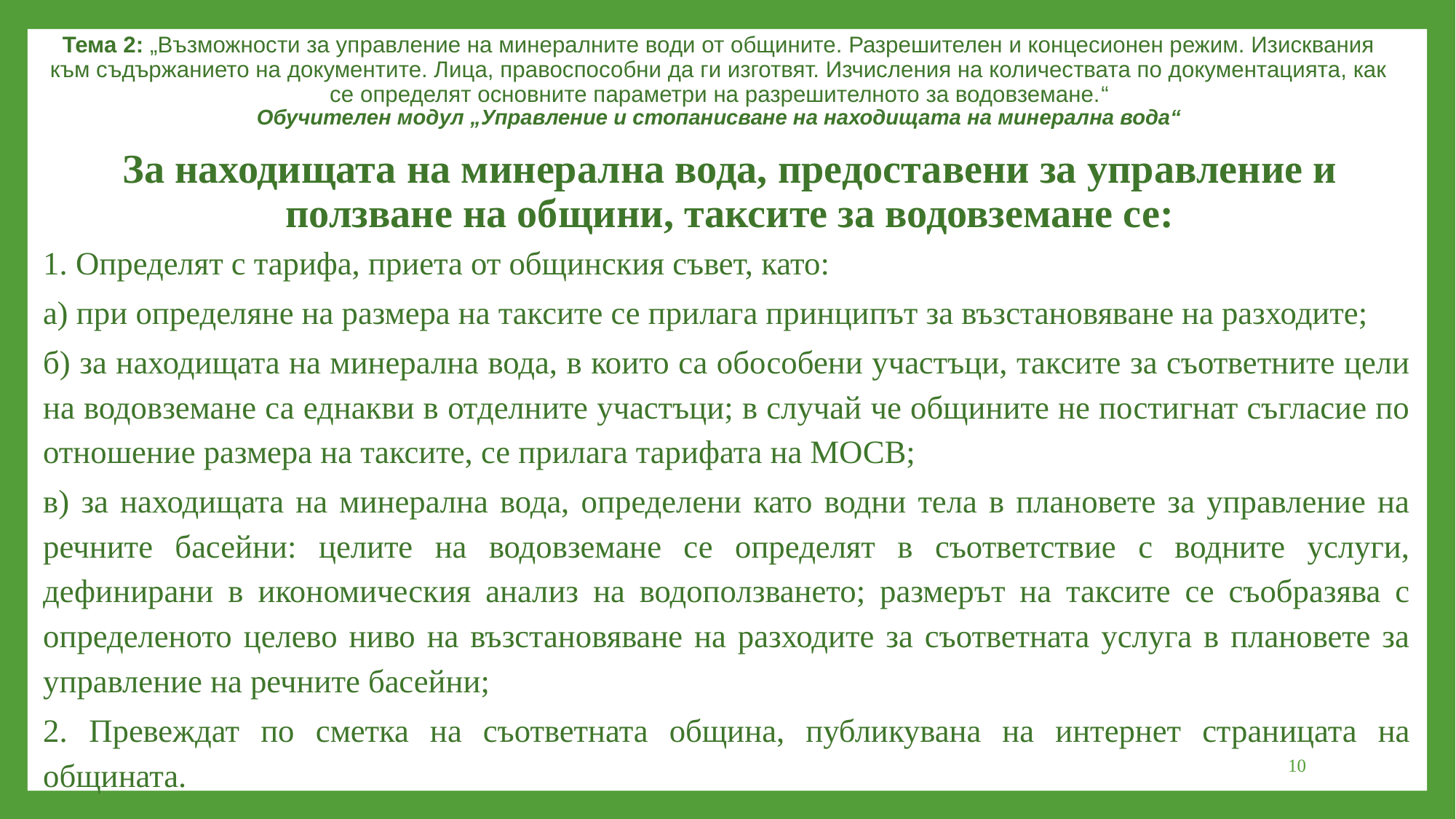

Тема 2: „Възможности за управление на минералните води от общините. Разрешителен и концесионен режим. Изисквания към съдържанието на документите. Лица, правоспособни да ги изготвят. Изчисления на количествата по документацията, как се определят основните параметри на разрешителното за водовземане.“
Обучителен модул „Управление и стопанисване на находищата на минерална вода“

За находищата на минерална вода, предоставени за управление и ползване на общини, таксите за водовземане се:
1. Определят с тарифа, приета от общинския съвет, като:
а) при определяне на размера на таксите се прилага принципът за възстановяване на разходите;
б) за находищата на минерална вода, в които са обособени участъци, таксите за съответните цели на водовземане са еднакви в отделните участъци; в случай че общините не постигнат съгласие по отношение размера на таксите, се прилага тарифата на МОСВ;
в) за находищата на минерална вода, определени като водни тела в плановете за управление на речните басейни: целите на водовземане се определят в съответствие с водните услуги, дефинирани в икономическия анализ на водоползването; размерът на таксите се съобразява с определеното целево ниво на възстановяване на разходите за съответната услуга в плановете за управление на речните басейни;
2. Превеждат по сметка на съответната община, публикувана на интернет страницата на общината.

10